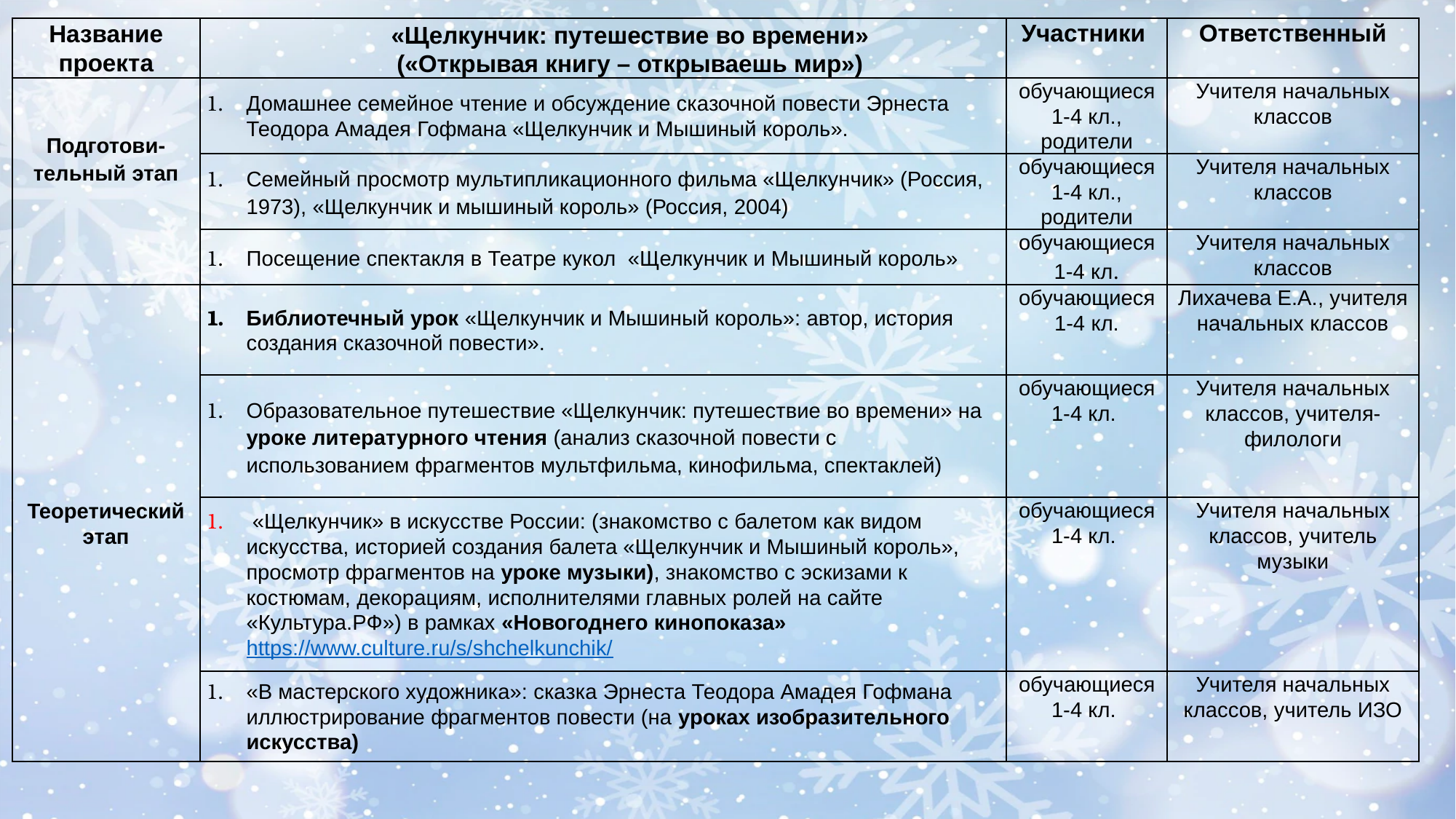

| Название проекта | «Щелкунчик: путешествие во времени» («Открывая книгу – открываешь мир») | Участники | Ответственный |
| --- | --- | --- | --- |
| Подготови-тельный этап | Домашнее семейное чтение и обсуждение сказочной повести Эрнеста Теодора Амадея Гофмана «Щелкунчик и Мышиный король». | обучающиеся 1-4 кл., родители | Учителя начальных классов |
|  | Семейный просмотр мультипликационного фильма «Щелкунчик» (Россия, 1973), «Щелкунчик и мышиный король» (Россия, 2004) | обучающиеся 1-4 кл., родители | Учителя начальных классов |
|  | Посещение спектакля в Театре кукол «Щелкунчик и Мышиный король» | обучающиеся 1-4 кл. | Учителя начальных классов |
| Теоретический этап | Библиотечный урок «Щелкунчик и Мышиный король»: автор, история создания сказочной повести». | обучающиеся 1-4 кл. | Лихачева Е.А., учителя начальных классов |
|  | Образовательное путешествие «Щелкунчик: путешествие во времени» на уроке литературного чтения (анализ сказочной повести с использованием фрагментов мультфильма, кинофильма, спектаклей) | обучающиеся 1-4 кл. | Учителя начальных классов, учителя-филологи |
|  | «Щелкунчик» в искусстве России: (знакомство с балетом как видом искусства, историей создания балета «Щелкунчик и Мышиный король», просмотр фрагментов на уроке музыки), знакомство с эскизами к костюмам, декорациям, исполнителями главных ролей на сайте «Культура.РФ») в рамках «Новогоднего кинопоказа» https://www.culture.ru/s/shchelkunchik/ | обучающиеся 1-4 кл. | Учителя начальных классов, учитель музыки |
|  | «В мастерского художника»: сказка Эрнеста Теодора Амадея Гофмана иллюстрирование фрагментов повести (на уроках изобразительного искусства) | обучающиеся 1-4 кл. | Учителя начальных классов, учитель ИЗО |